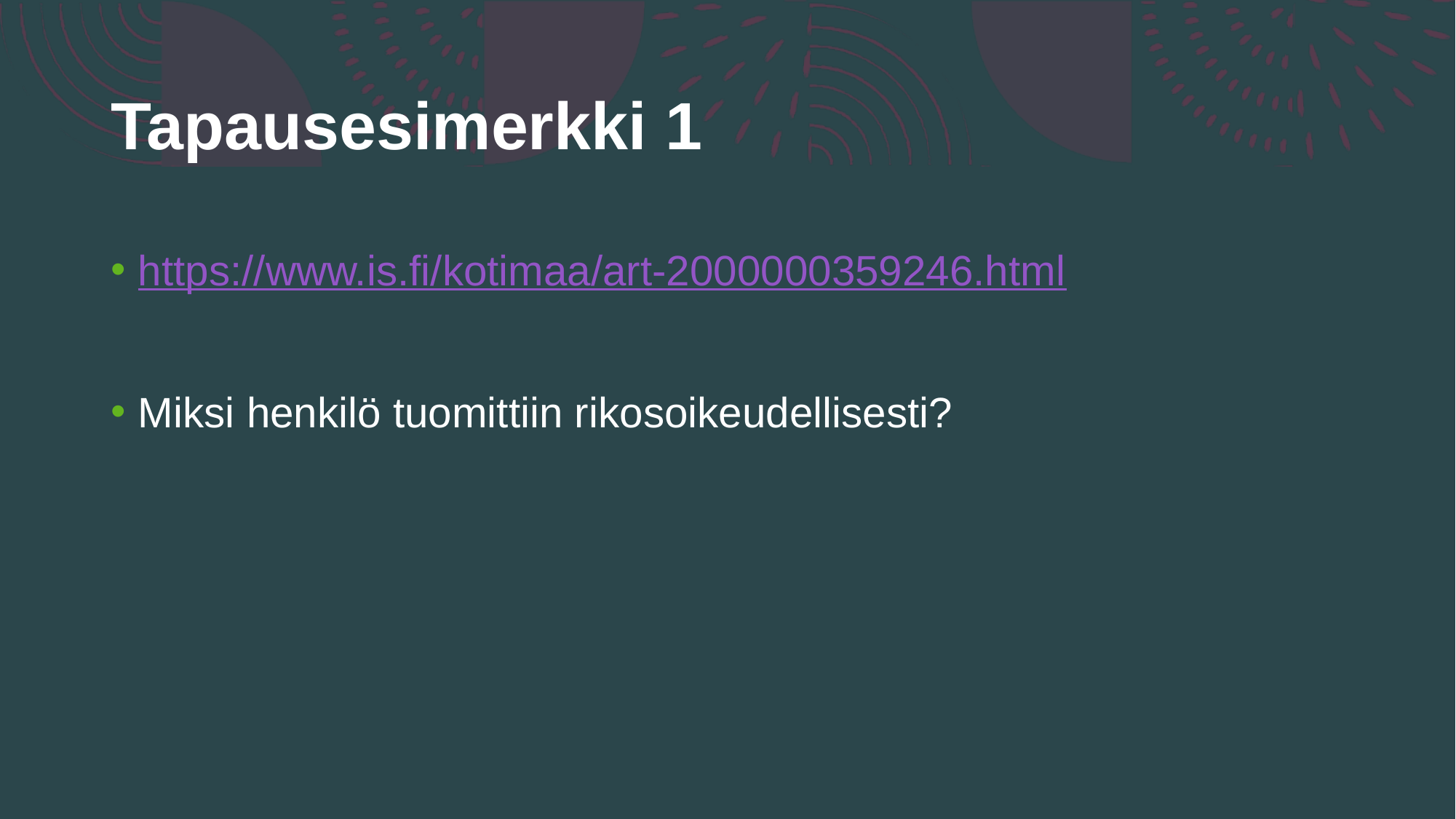

# Tapausesimerkki 1
https://www.is.fi/kotimaa/art-2000000359246.html

Miksi henkilö tuomittiin rikosoikeudellisesti?